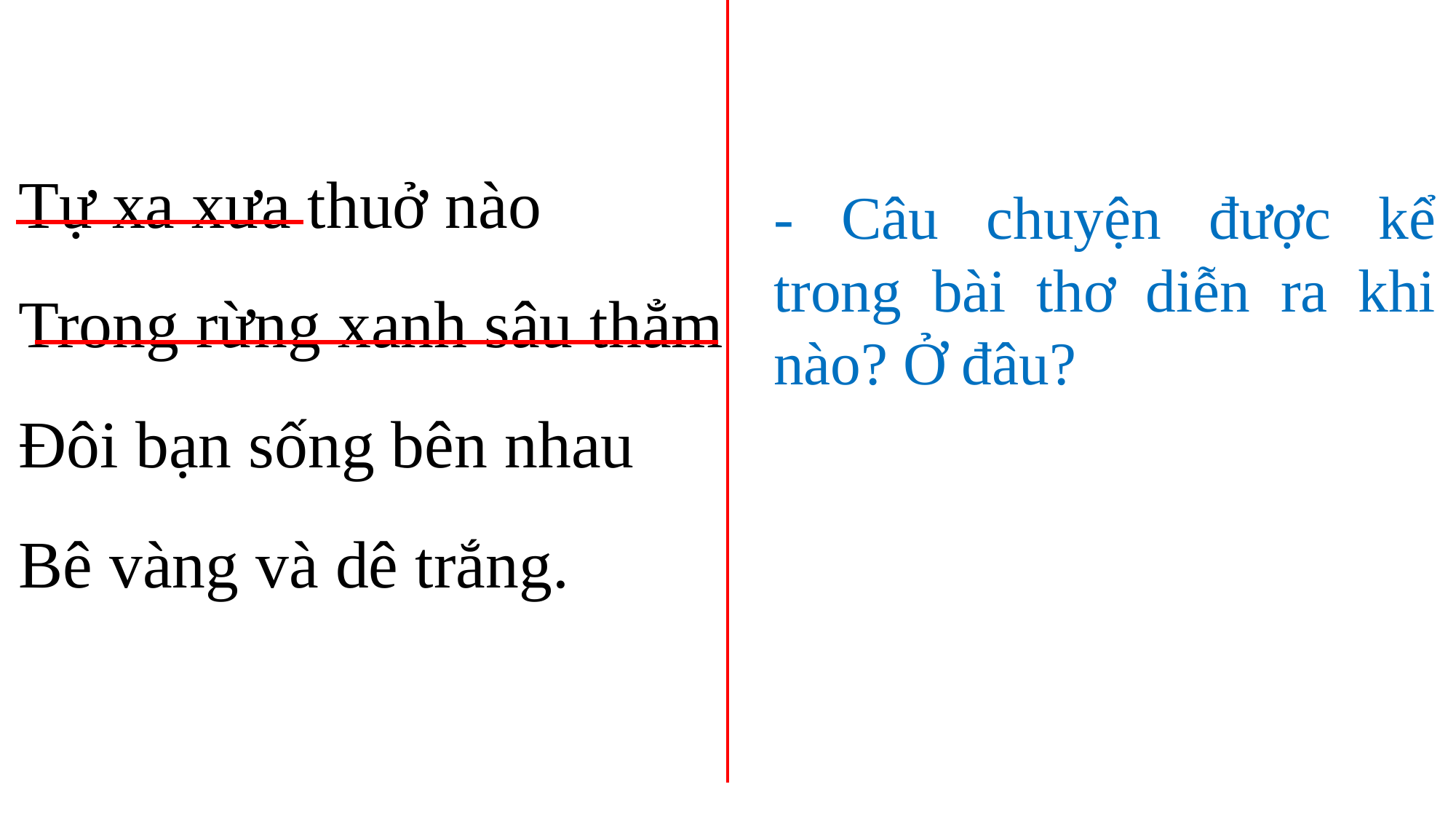

Tự xa xưa thuở nào
Trong rừng xanh sâu thẳm
Đôi bạn sống bên nhau
Bê vàng và dê trắng.
- Câu chuyện được kể trong bài thơ diễn ra khi nào? Ở đâu?